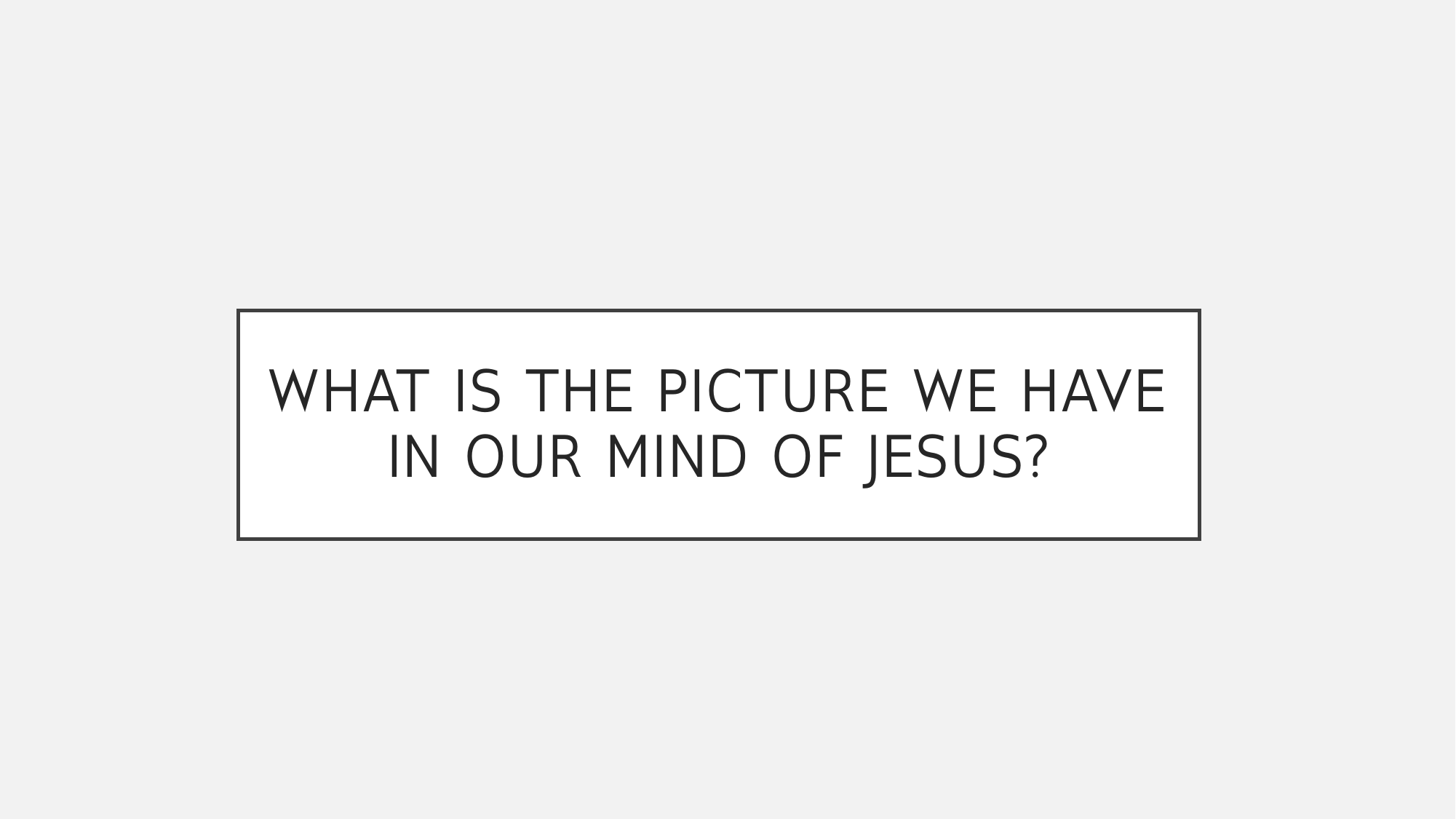

# What is the picture we have in our mind of Jesus?